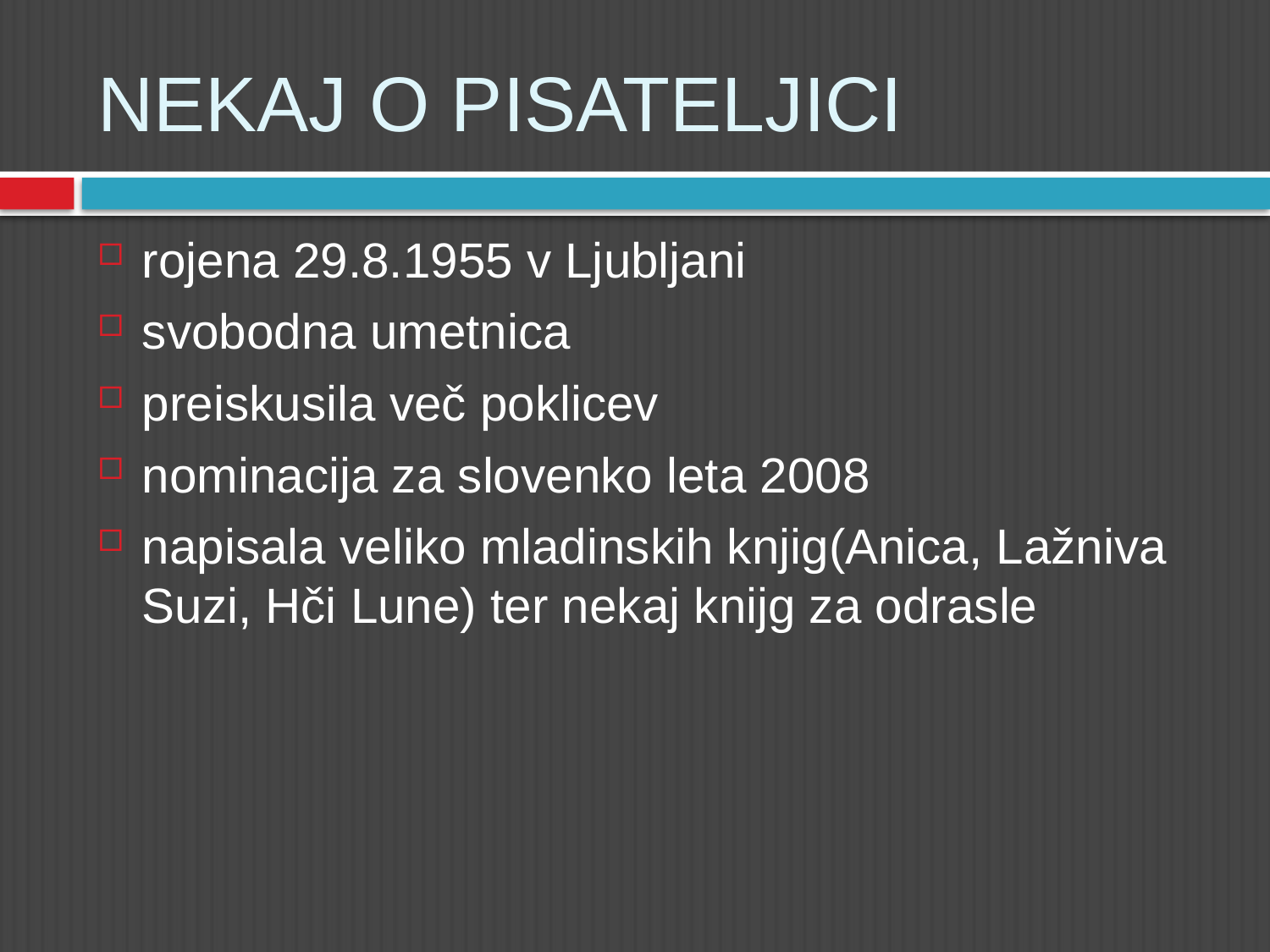

# NEKAJ O PISATELJICI
rojena 29.8.1955 v Ljubljani
svobodna umetnica
preiskusila več poklicev
nominacija za slovenko leta 2008
napisala veliko mladinskih knjig(Anica, Lažniva Suzi, Hči Lune) ter nekaj knijg za odrasle